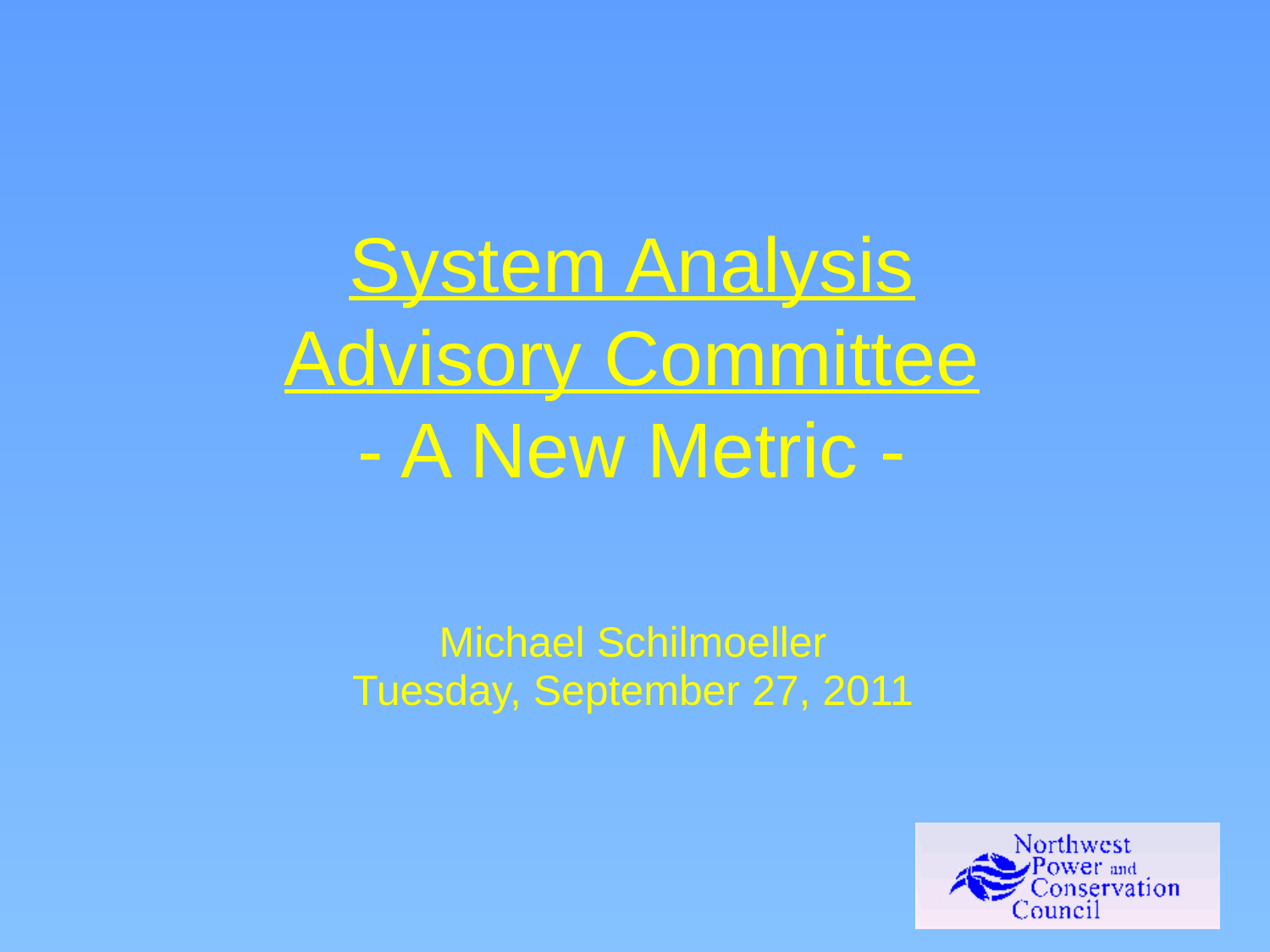

# System Analysis Advisory Committee - A New Metric -
Michael Schilmoeller
Tuesday, September 27, 2011